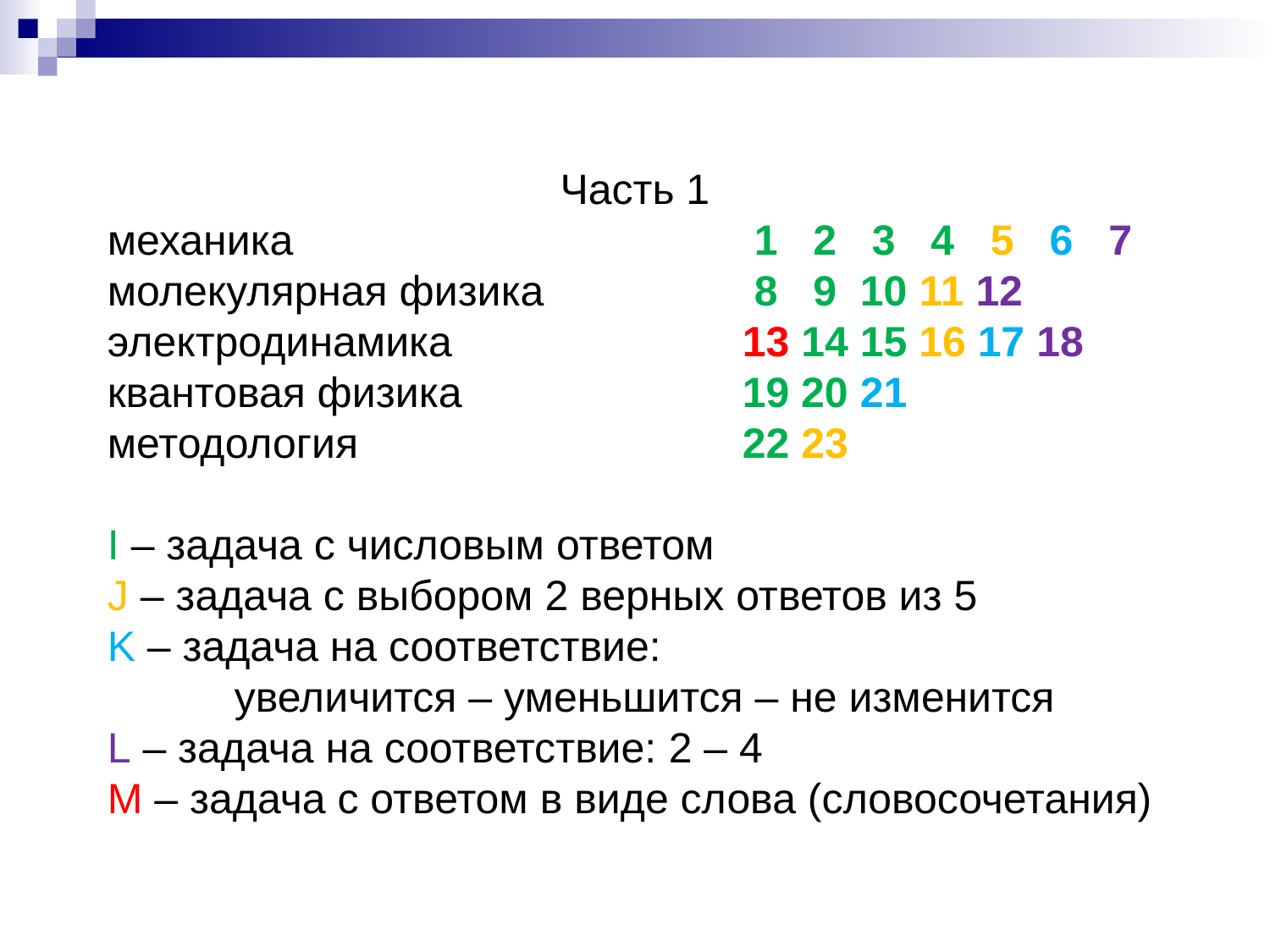

Часть 1
механика				 1   2   3   4   5   6   7
молекулярная физика		 8   9  10 11 12
электродинамика			13 14 15 16 17 18
квантовая физика			19 20 21
методология				22 23

I – задача с числовым ответом
J – задача с выбором 2 верных ответов из 5
K – задача на соответствие:
	увеличится – уменьшится – не изменится
L – задача на соответствие: 2 – 4
M – задача с ответом в виде слова (словосочетания)